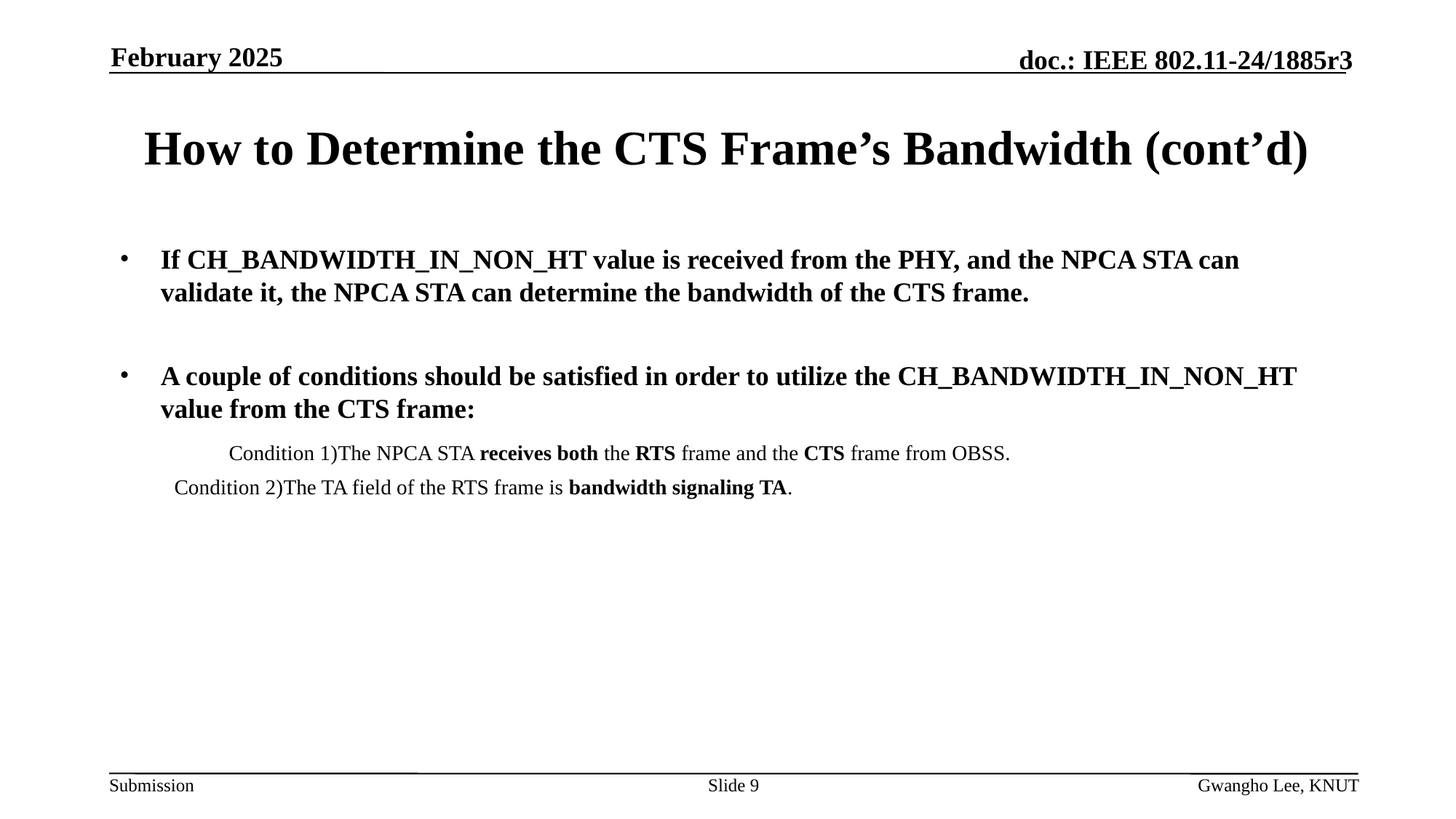

February 2025
# How to Determine the CTS Frame’s Bandwidth (cont’d)

If CH_BANDWIDTH_IN_NON_HT value is received from the PHY, and the NPCA STA can validate it, the NPCA STA can determine the bandwidth of the CTS frame.

A couple of conditions should be satisfied in order to utilize the CH_BANDWIDTH_IN_NON_HT value from the CTS frame:
	Condition 1)	The NPCA STA receives both the RTS frame and the CTS frame from OBSS.
Condition 2)	The TA field of the RTS frame is bandwidth signaling TA.

Slide 9
Gwangho Lee, KNUT